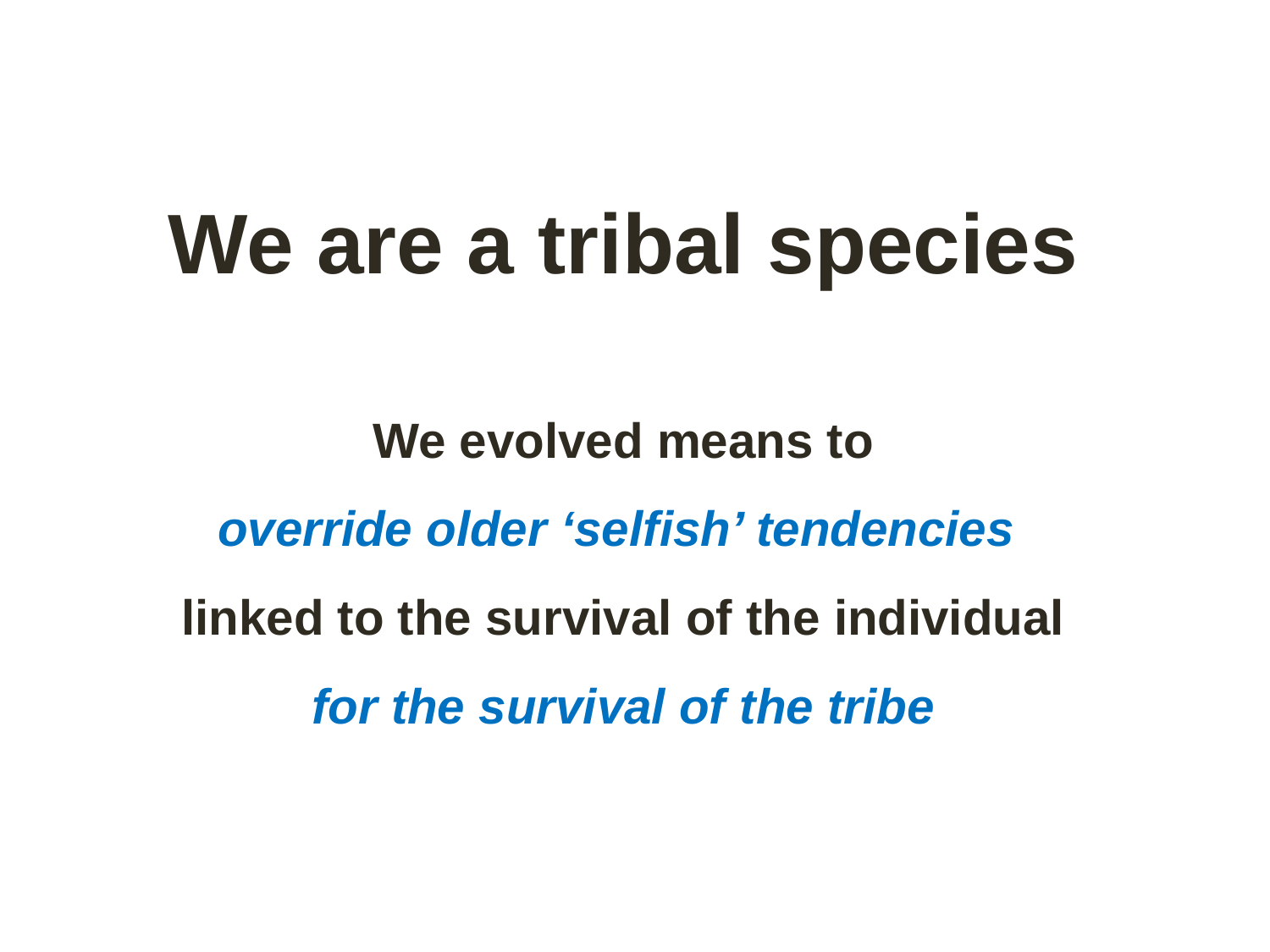

We are a tribal species

We evolved means to
override older ‘selfish’ tendencies
linked to the survival of the individual
for the survival of the tribe